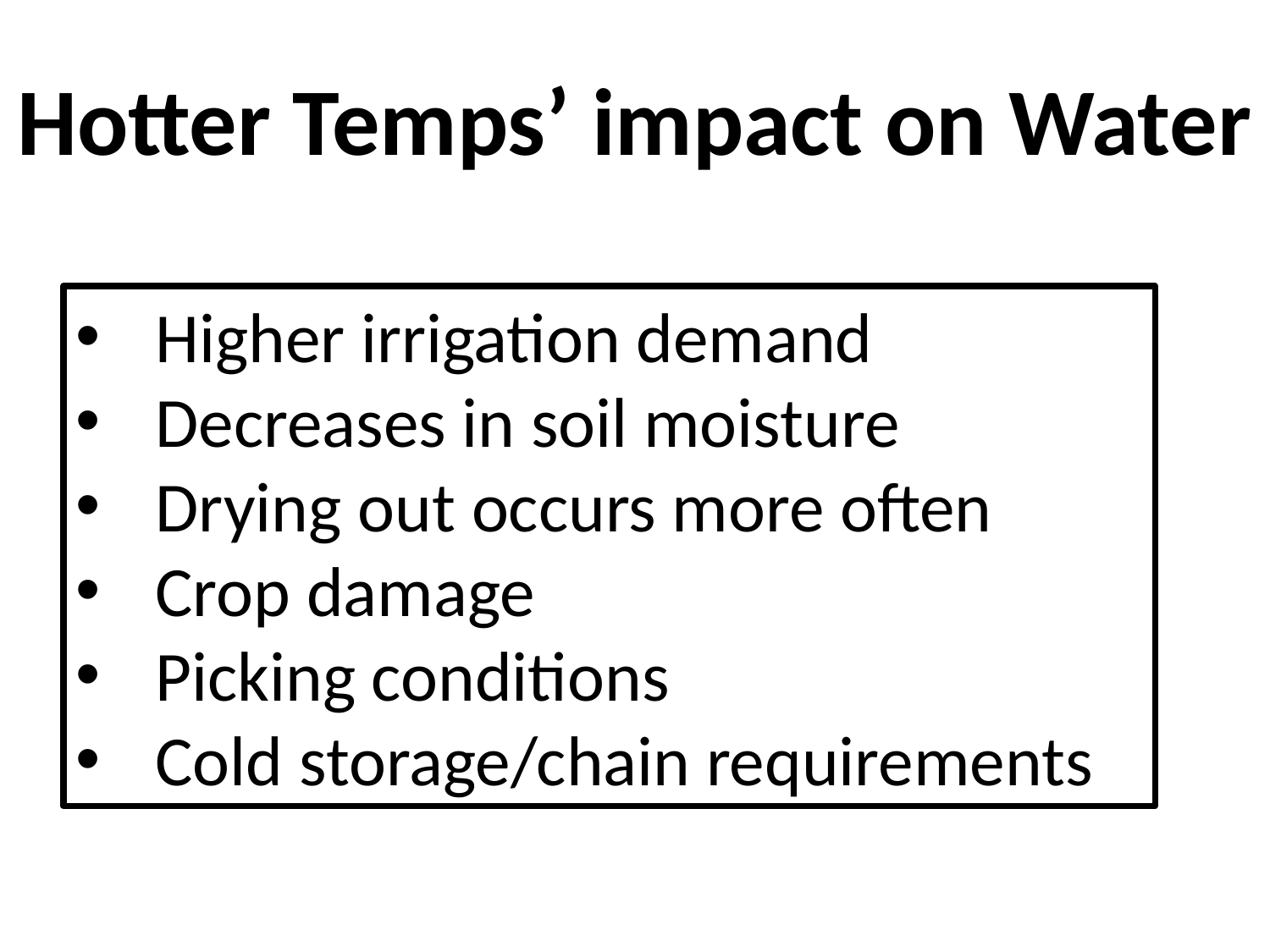

# Hotter Temps’ impact on Water
Higher irrigation demand
Decreases in soil moisture
Drying out occurs more often
Crop damage
Picking conditions
Cold storage/chain requirements